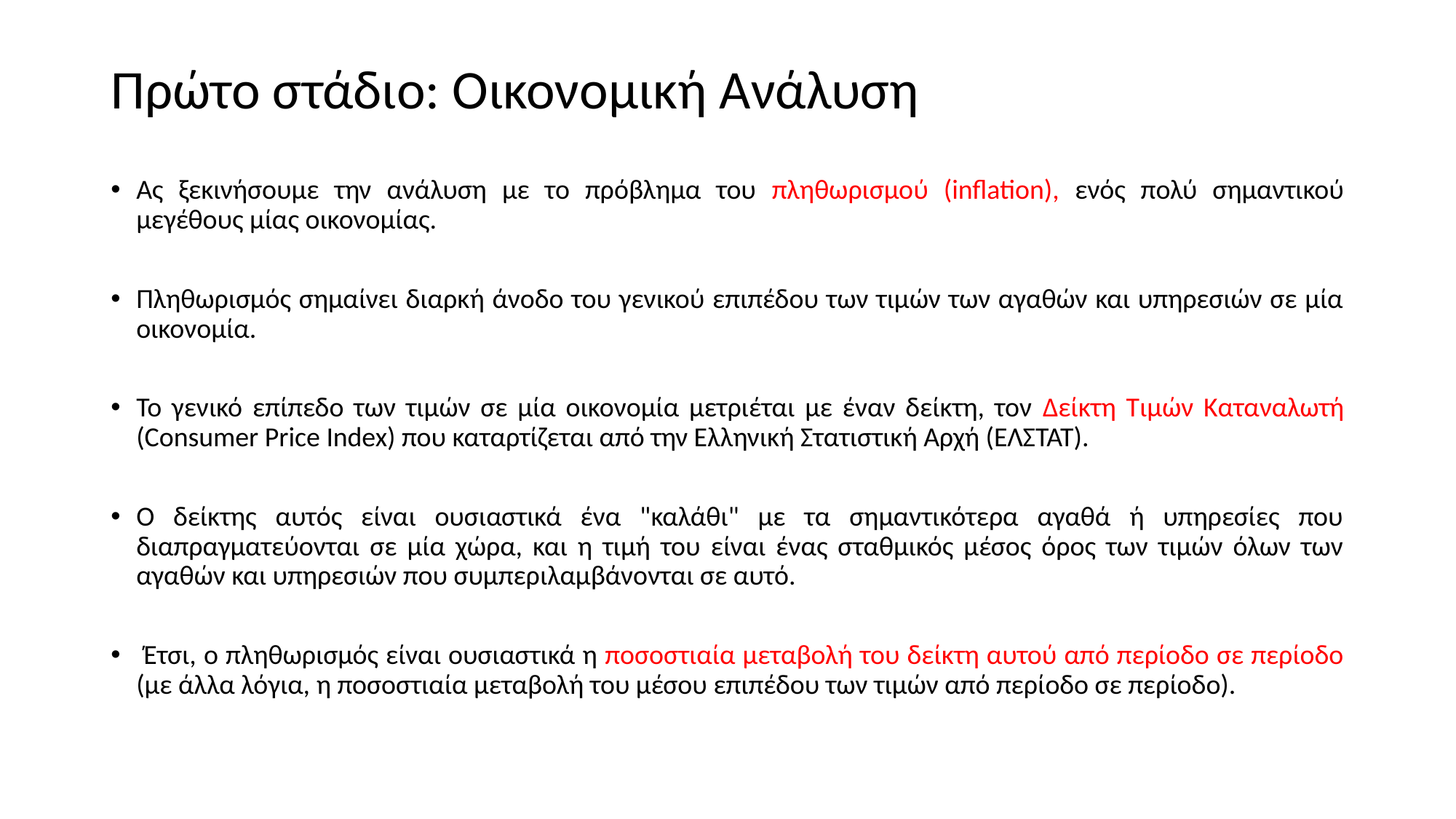

# Πρώτο στάδιο: Οικονομική Ανάλυση
Ας ξεκινήσουμε την ανάλυση με το πρόβλημα του πληθωρισμού (inflation), ενός πολύ σημαντικού μεγέθους μίας οικονομίας.

Πληθωρισμός σημαίνει διαρκή άνοδο του γενικού επιπέδου των τιμών των αγαθών και υπηρεσιών σε μία οικονομία.

Το γενικό επίπεδο των τιμών σε μία οικονομία μετριέται με έναν δείκτη, τον Δείκτη Τιμών Καταναλωτή (Consumer Price Index) που καταρτίζεται από την Ελληνική Στατιστική Αρχή (ΕΛΣΤΑΤ).

Ο δείκτης αυτός είναι ουσιαστικά ένα "καλάθι" με τα σημαντικότερα αγαθά ή υπηρεσίες που διαπραγματεύονται σε μία χώρα, και η τιμή του είναι ένας σταθμικός μέσος όρος των τιμών όλων των αγαθών και υπηρεσιών που συμπεριλαμβάνονται σε αυτό.

 Έτσι, ο πληθωρισμός είναι ουσιαστικά η ποσοστιαία μεταβολή του δείκτη αυτού από περίοδο σε περίοδο (με άλλα λόγια, η ποσοστιαία μεταβολή του μέσου επιπέδου των τιμών από περίοδο σε περίοδο).